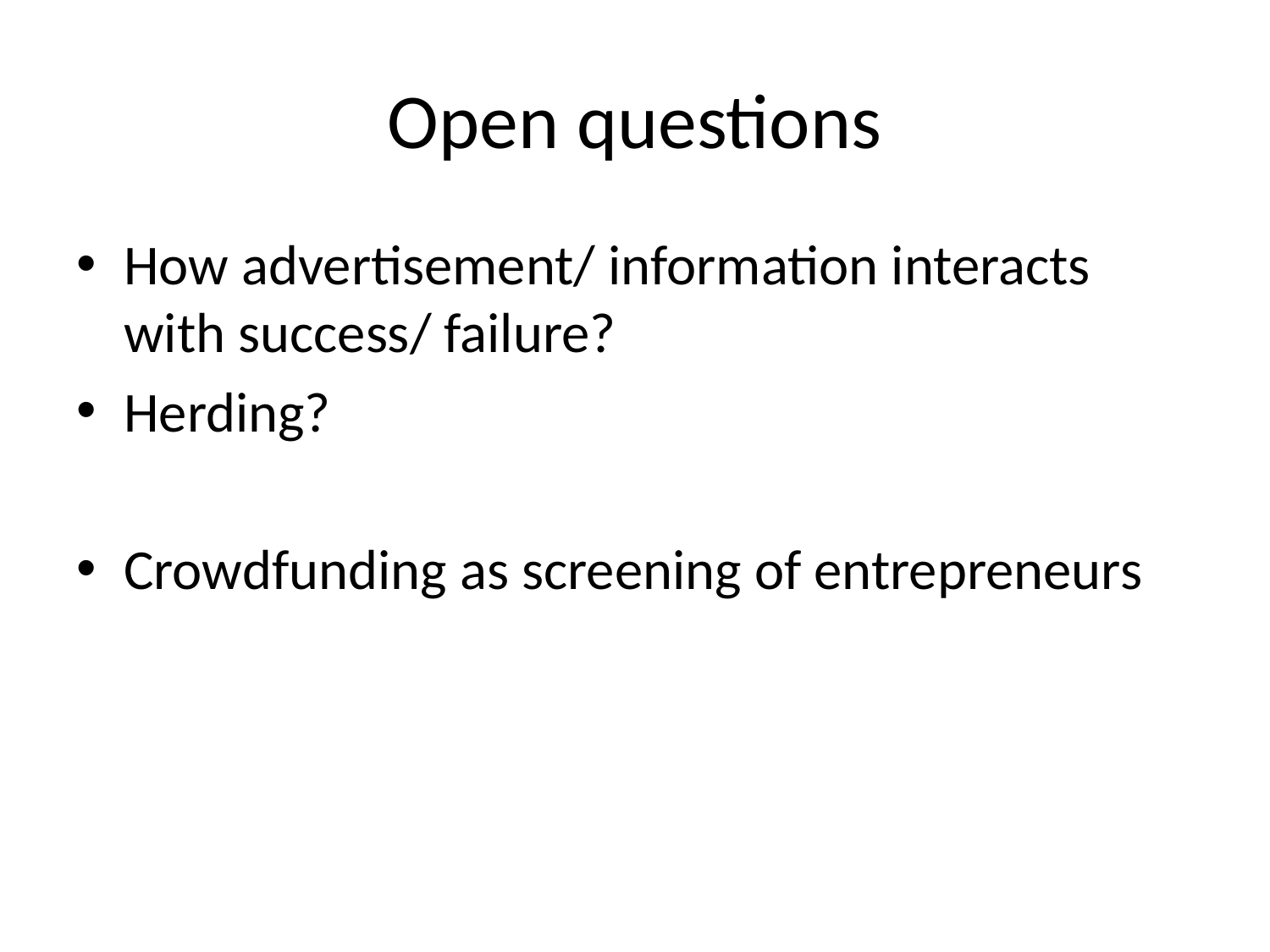

# Open questions
How advertisement/ information interacts with success/ failure?
Herding?

Crowdfunding as screening of entrepreneurs